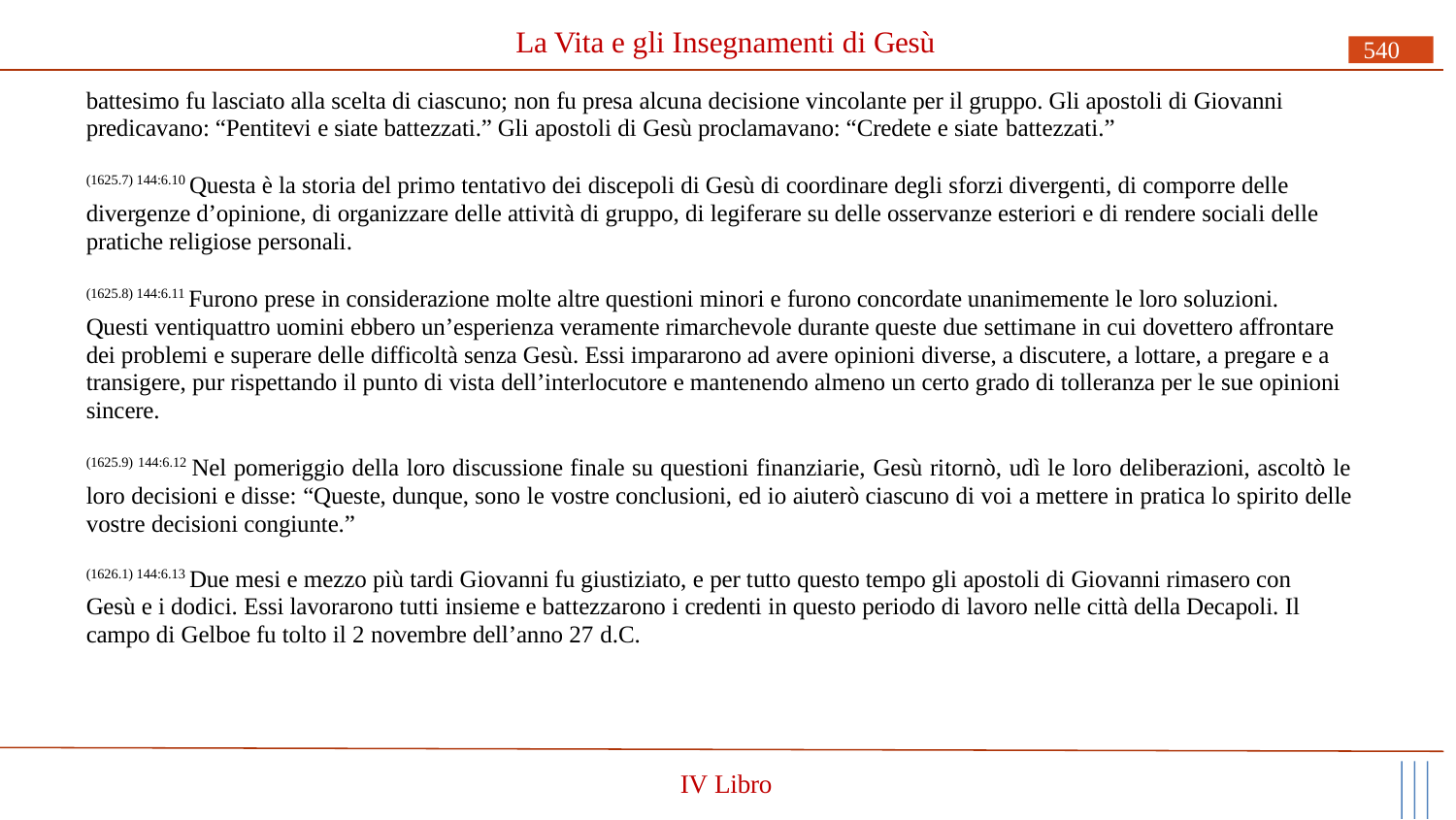

# La Vita e gli Insegnamenti di Gesù
540

battesimo fu lasciato alla scelta di ciascuno; non fu presa alcuna decisione vincolante per il gruppo. Gli apostoli di Giovanni  predicavano: “Pentitevi e siate battezzati.” Gli apostoli di Gesù proclamavano: “Credete e siate battezzati.”

(1625.7) 144:6.10 Questa è la storia del primo tentativo dei discepoli di Gesù di coordinare degli sforzi divergenti, di comporre delle  divergenze d’opinione, di organizzare delle attività di gruppo, di legiferare su delle osservanze esteriori e di rendere sociali delle  pratiche religiose personali.

(1625.8) 144:6.11 Furono prese in considerazione molte altre questioni minori e furono concordate unanimemente le loro soluzioni.  Questi ventiquattro uomini ebbero un’esperienza veramente rimarchevole durante queste due settimane in cui dovettero affrontare  dei problemi e superare delle difficoltà senza Gesù. Essi impararono ad avere opinioni diverse, a discutere, a lottare, a pregare e a  transigere, pur rispettando il punto di vista dell’interlocutore e mantenendo almeno un certo grado di tolleranza per le sue opinioni  sincere.

(1625.9) 144:6.12 Nel pomeriggio della loro discussione finale su questioni finanziarie, Gesù ritornò, udì le loro deliberazioni, ascoltò le  loro decisioni e disse: “Queste, dunque, sono le vostre conclusioni, ed io aiuterò ciascuno di voi a mettere in pratica lo spirito delle  vostre decisioni congiunte.”

(1626.1) 144:6.13 Due mesi e mezzo più tardi Giovanni fu giustiziato, e per tutto questo tempo gli apostoli di Giovanni rimasero con  Gesù e i dodici. Essi lavorarono tutti insieme e battezzarono i credenti in questo periodo di lavoro nelle città della Decapoli. Il  campo di Gelboe fu tolto il 2 novembre dell’anno 27 d.C.

IV Libro